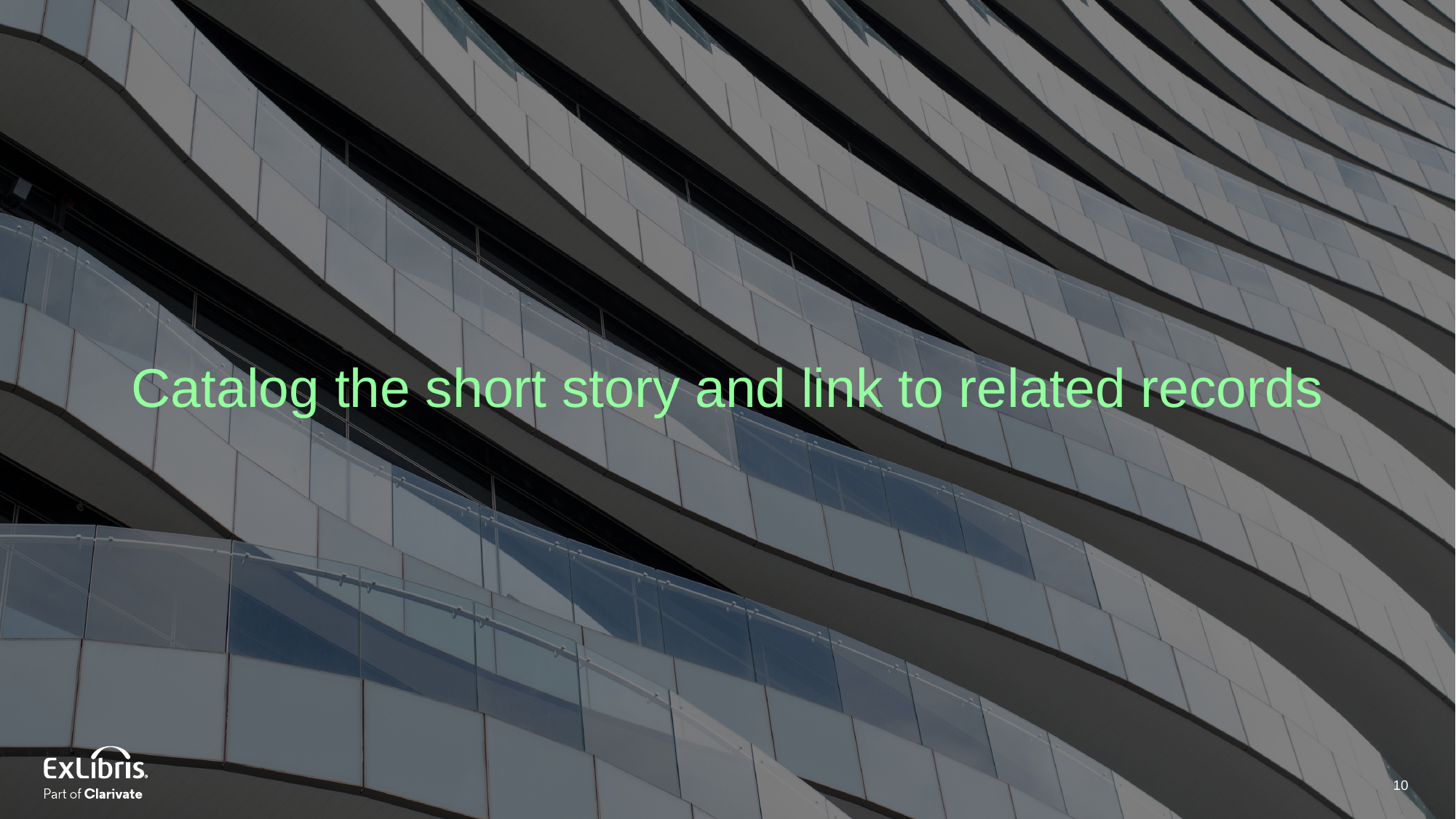

Catalog the short story and link to related records
10